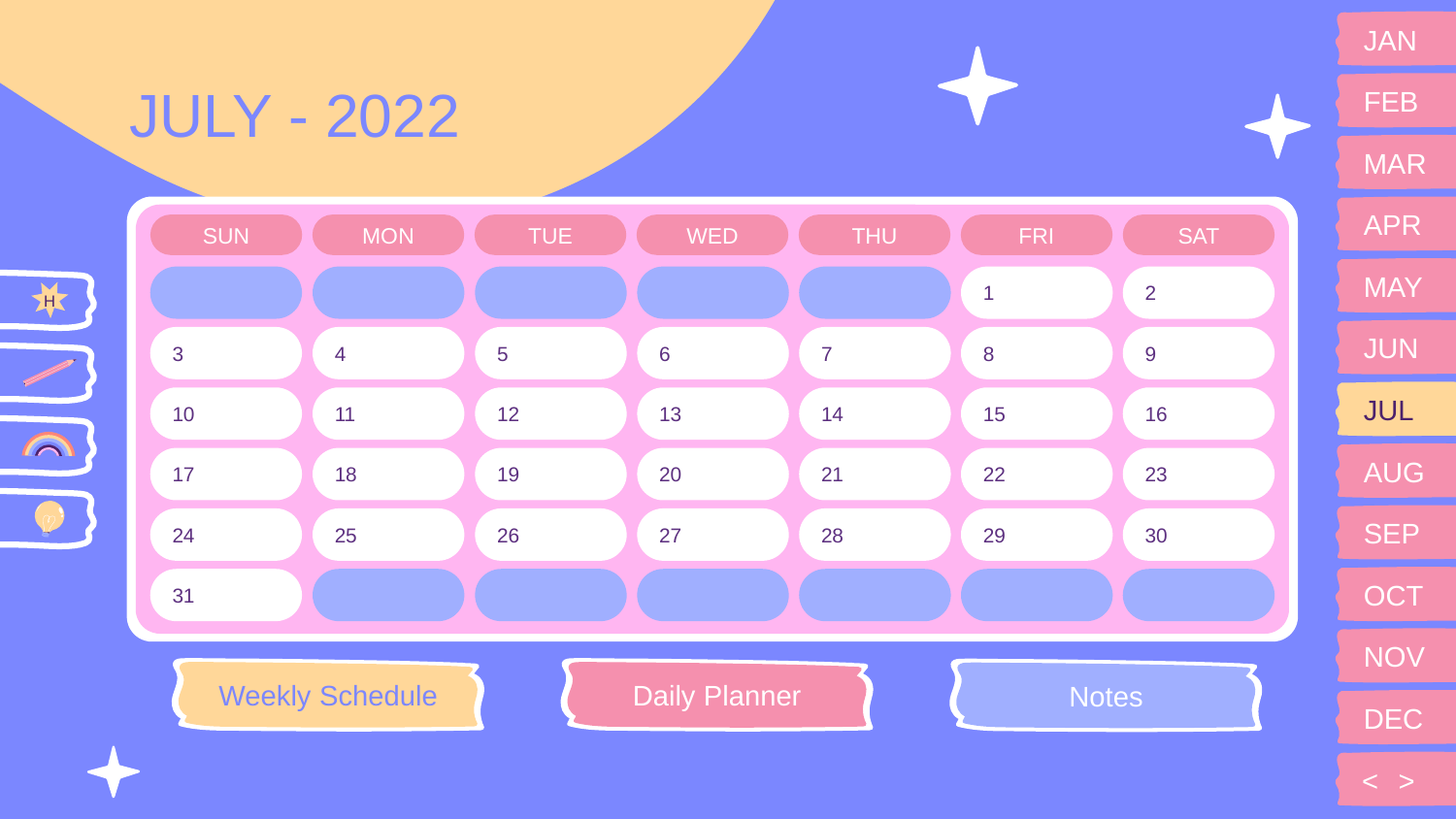

JAN
# JULY - 2022
FEB
MAR
APR

SUN
MON
TUE
WED
THU
FRI
SAT
MAY

1
2

H
JUN
3
4
5
6
7
8
9

JUL
10
11
12
13
14
15
16

AUG
17
18
19
20
21
22
23

SEP
24
25
26
27
28
29
30
OCT
31

NOV

Weekly Schedule
Daily Planner
Notes
DEC

<
>